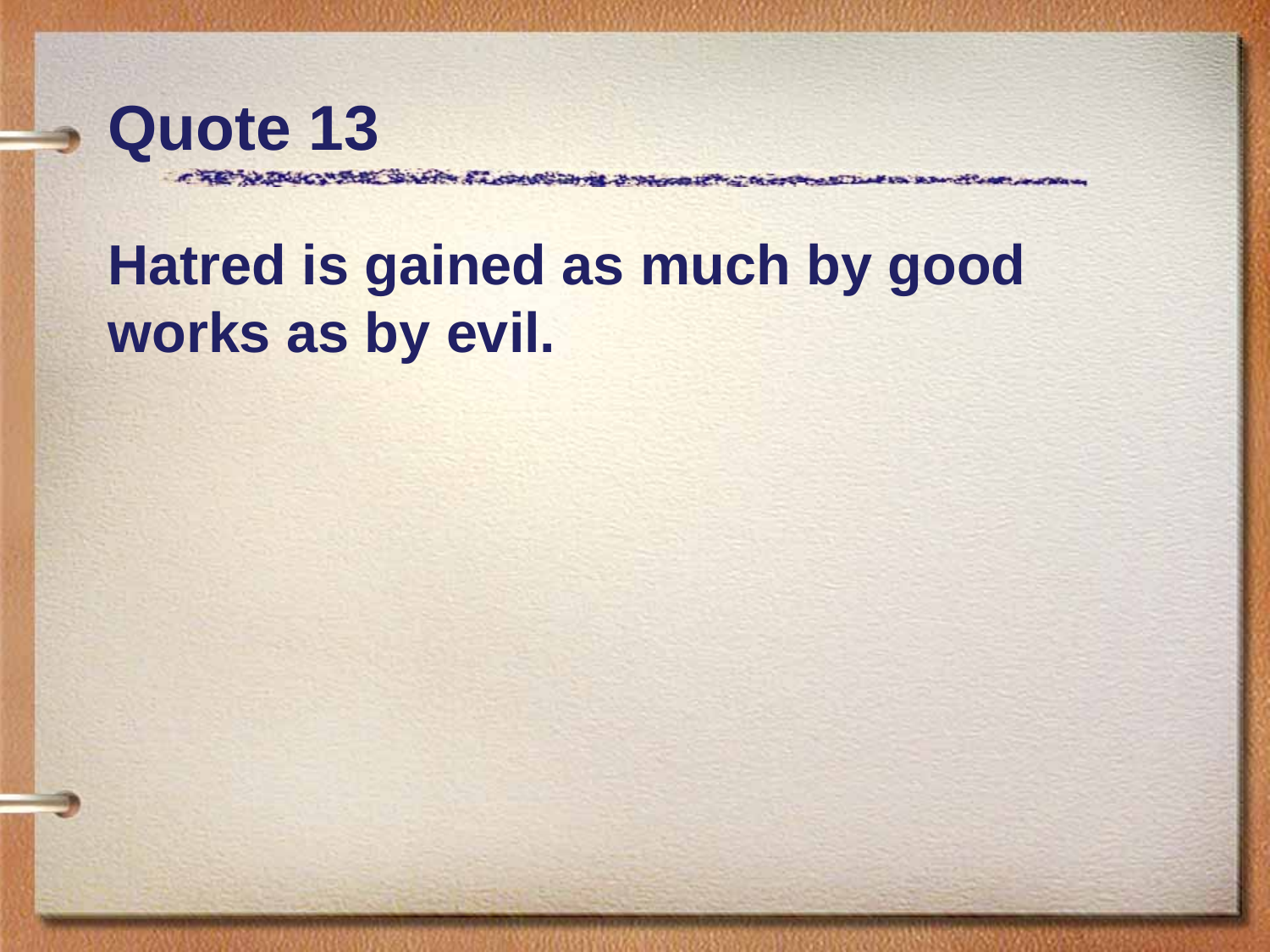

# Quote 13
Hatred is gained as much by good works as by evil.